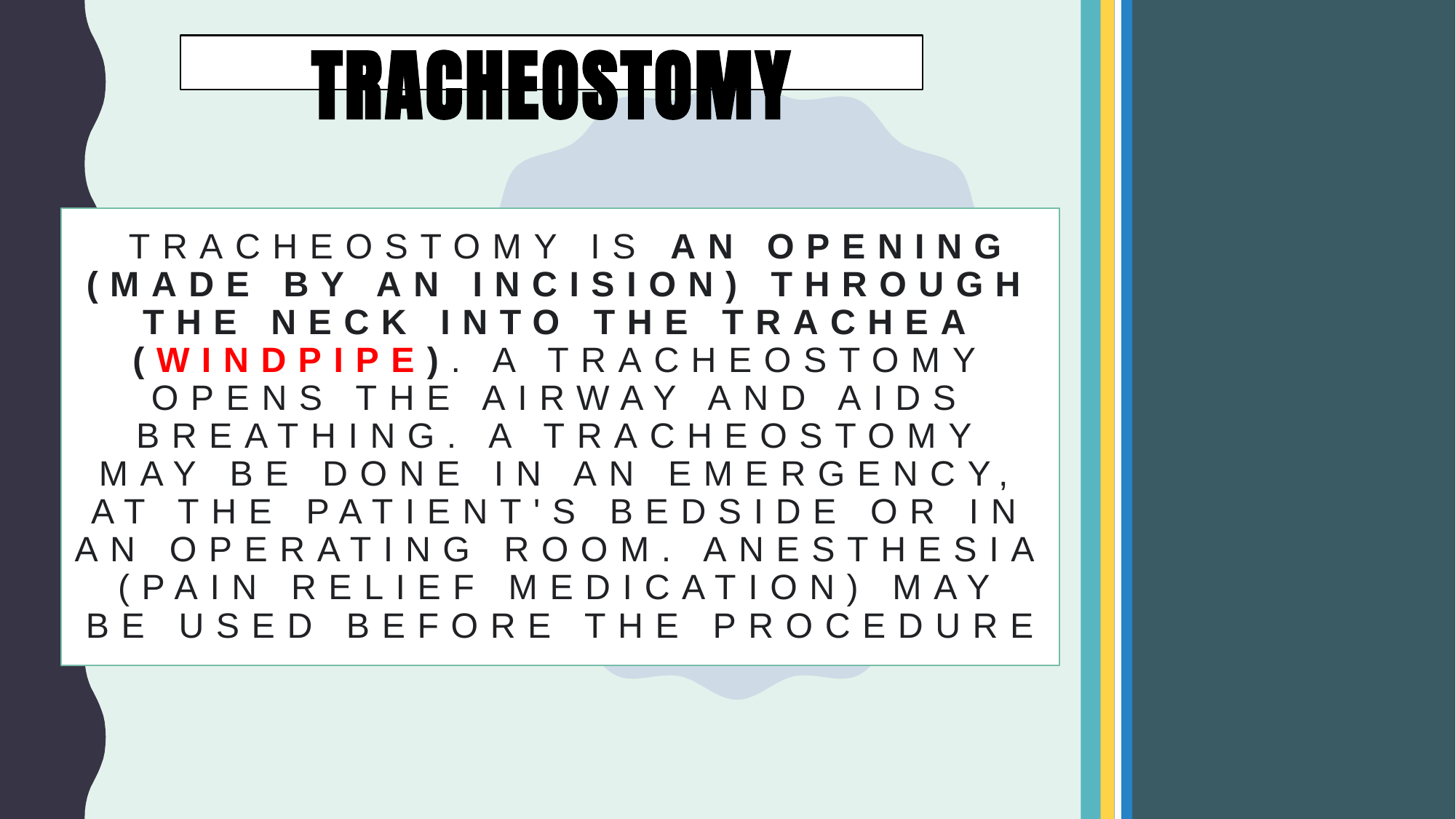

TRACHEOSTOMY
# tracheostomy is an opening (made by an incision) through the neck into the trachea (windpipe). A tracheostomy opens the airway and aids breathing. A tracheostomy may be done in an emergency, at the patient's bedside or in an operating room. Anesthesia (pain relief medication) may be used before the procedure